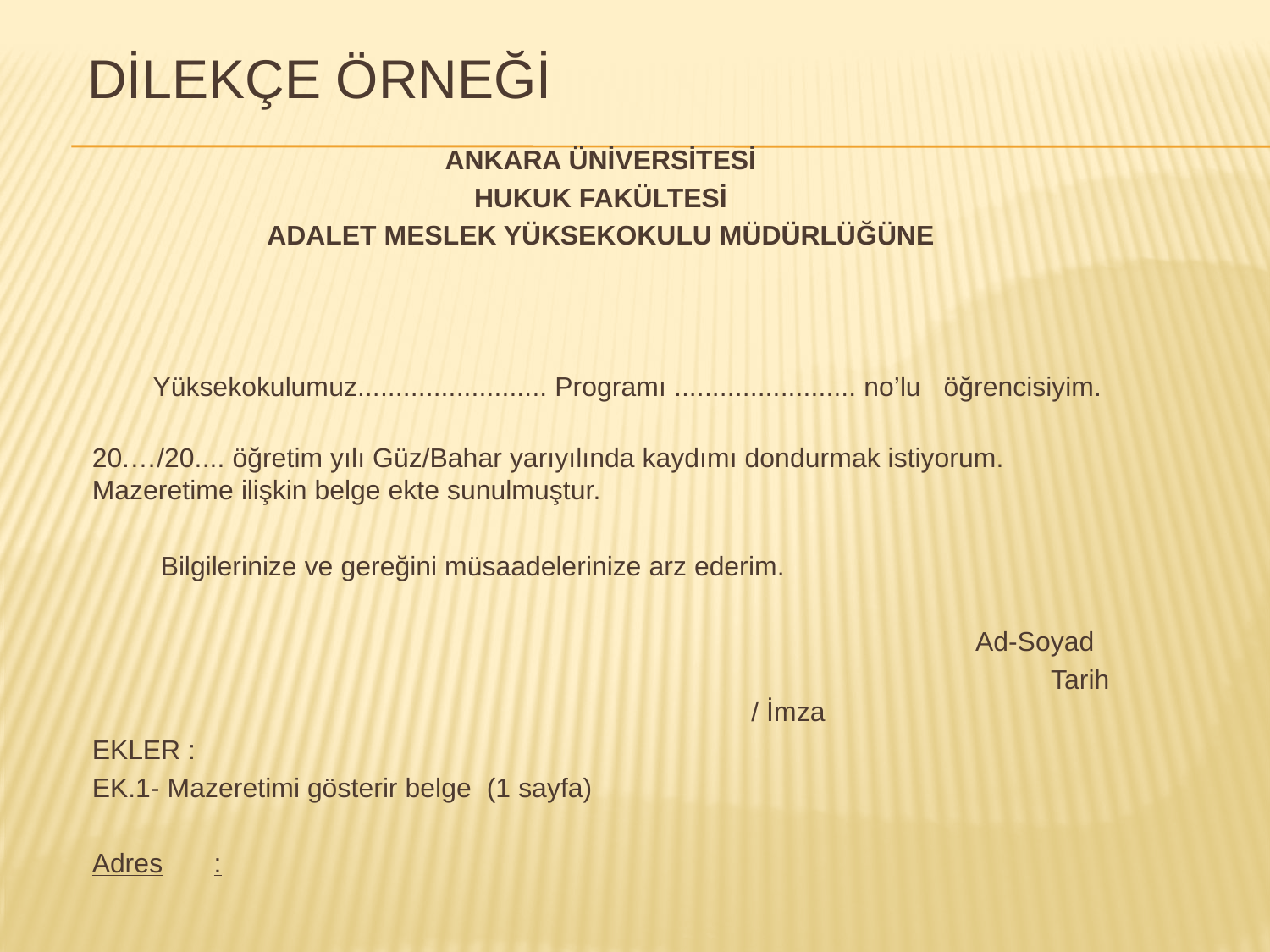

# DİLEKÇE ÖRNEĞİ
ANKARA ÜNİVERSİTESİ
HUKUK FAKÜLTESİ
ADALET MESLEK YÜKSEKOKULU MÜDÜRLÜĞÜNE

        Yüksekokulumuz......................... Programı ........................ no’lu   öğrencisiyim.
20.…/20.... öğretim yılı Güz/Bahar yarıyılında kaydımı dondurmak istiyorum.         Mazeretime ilişkin belge ekte sunulmuştur.

         Bilgilerinize ve gereğini müsaadelerinize arz ederim.

 Ad-Soyad
                                                                                                                             Tarih / İmza
EKLER :
EK.1- Mazeretimi gösterir belge  (1 sayfa)

Adres				: